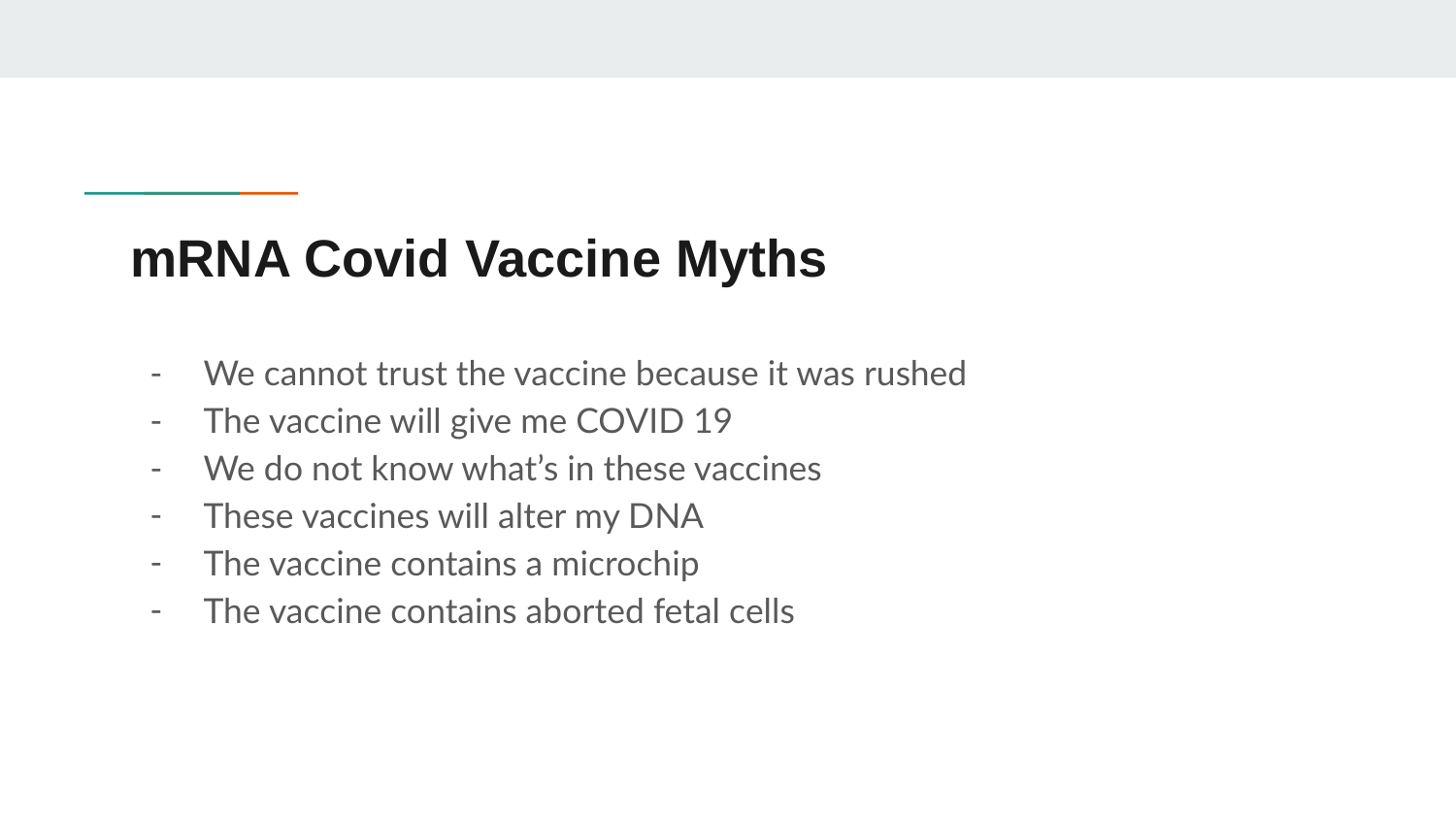

# mRNA Covid Vaccine Myths
We cannot trust the vaccine because it was rushed
The vaccine will give me COVID 19
We do not know what’s in these vaccines
These vaccines will alter my DNA
The vaccine contains a microchip
The vaccine contains aborted fetal cells